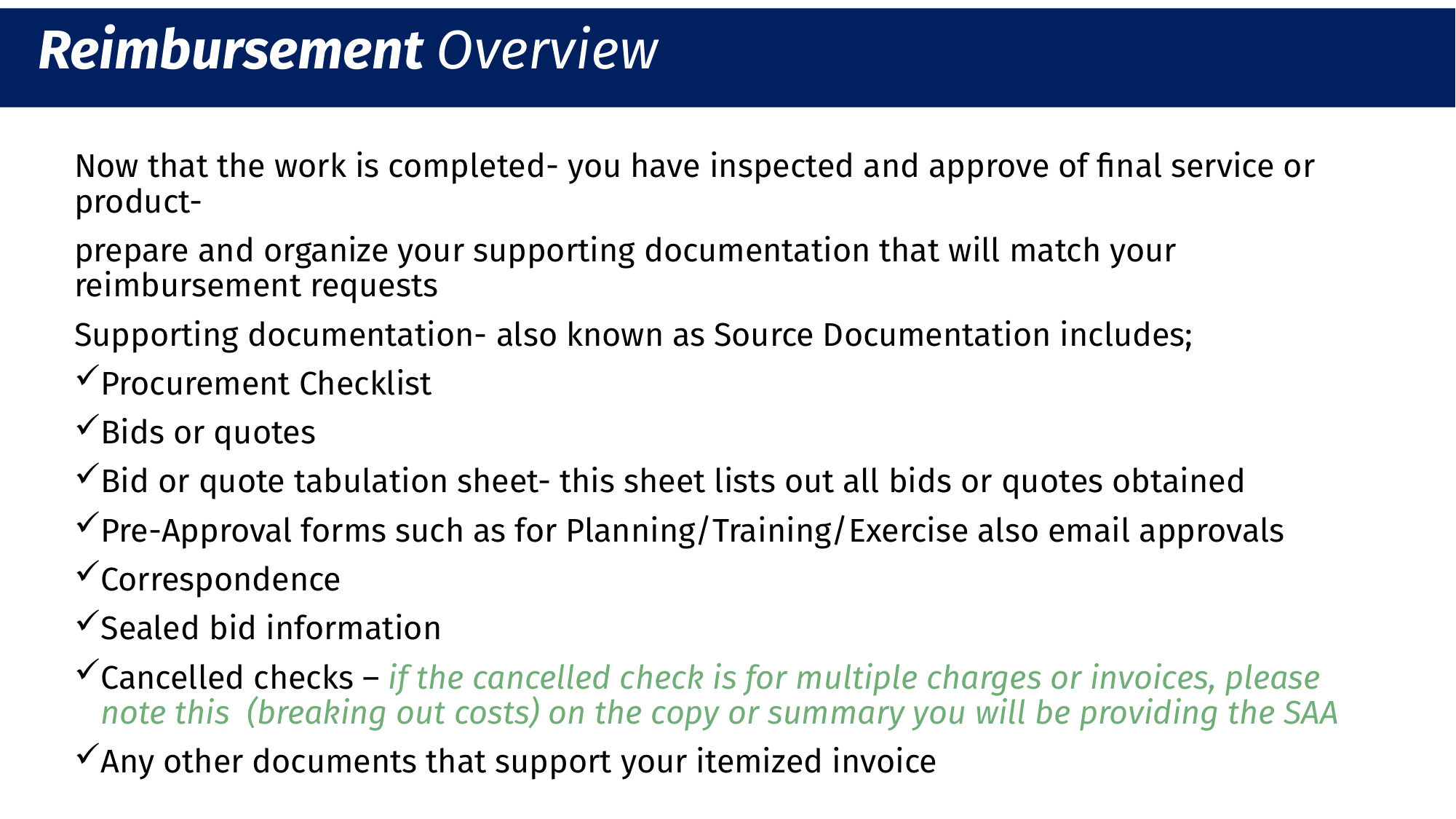

# Reimbursement Overview
Now that the work is completed- you have inspected and approve of final service or product-
prepare and organize your supporting documentation that will match your reimbursement requests
Supporting documentation- also known as Source Documentation includes;
Procurement Checklist
Bids or quotes
Bid or quote tabulation sheet- this sheet lists out all bids or quotes obtained
Pre-Approval forms such as for Planning/Training/Exercise also email approvals
Correspondence
Sealed bid information
Cancelled checks – if the cancelled check is for multiple charges or invoices, please note this  (breaking out costs) on the copy or summary you will be providing the SAA
Any other documents that support your itemized invoice